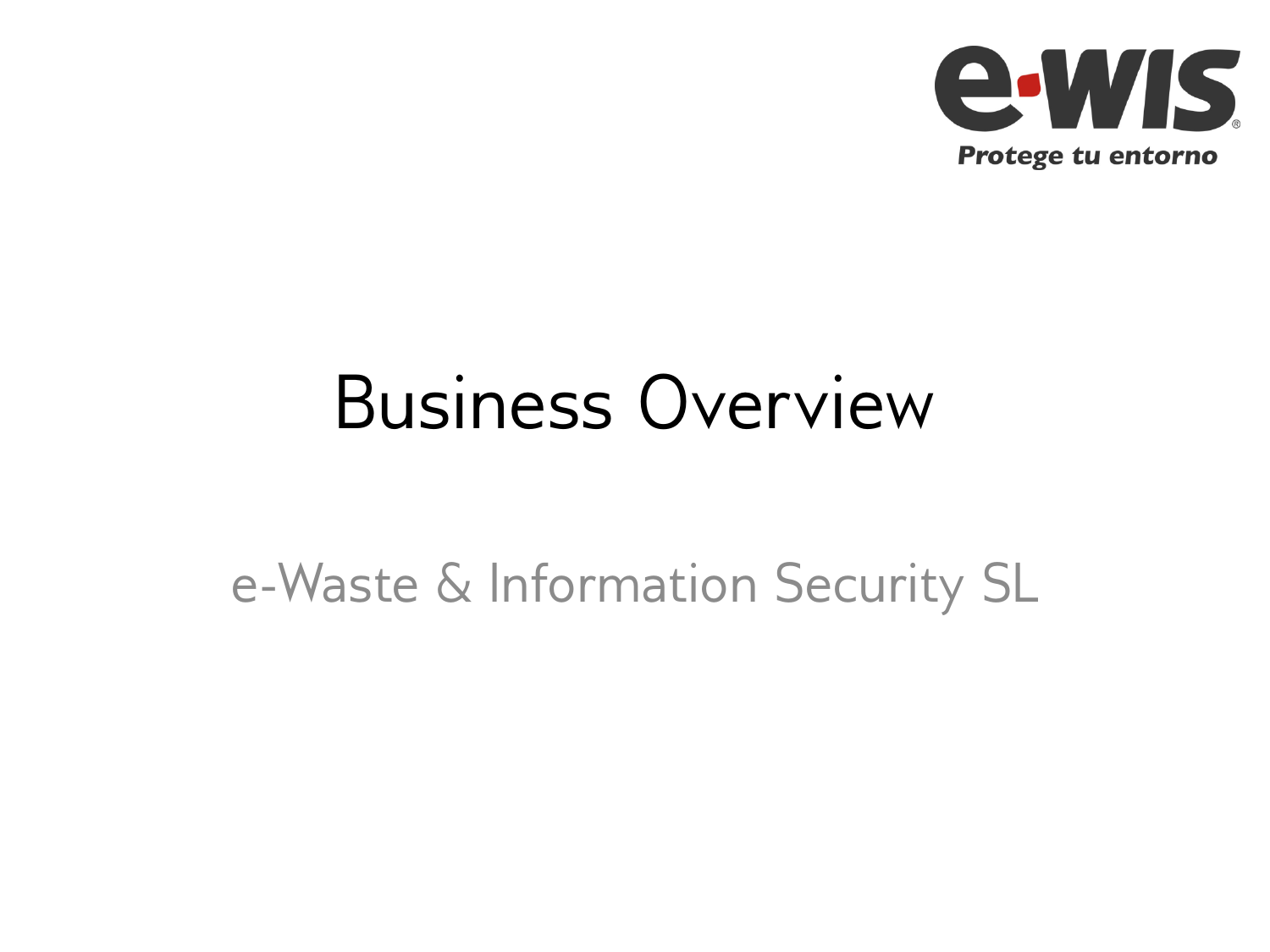

# Business Overview
e-Waste & Information Security SL